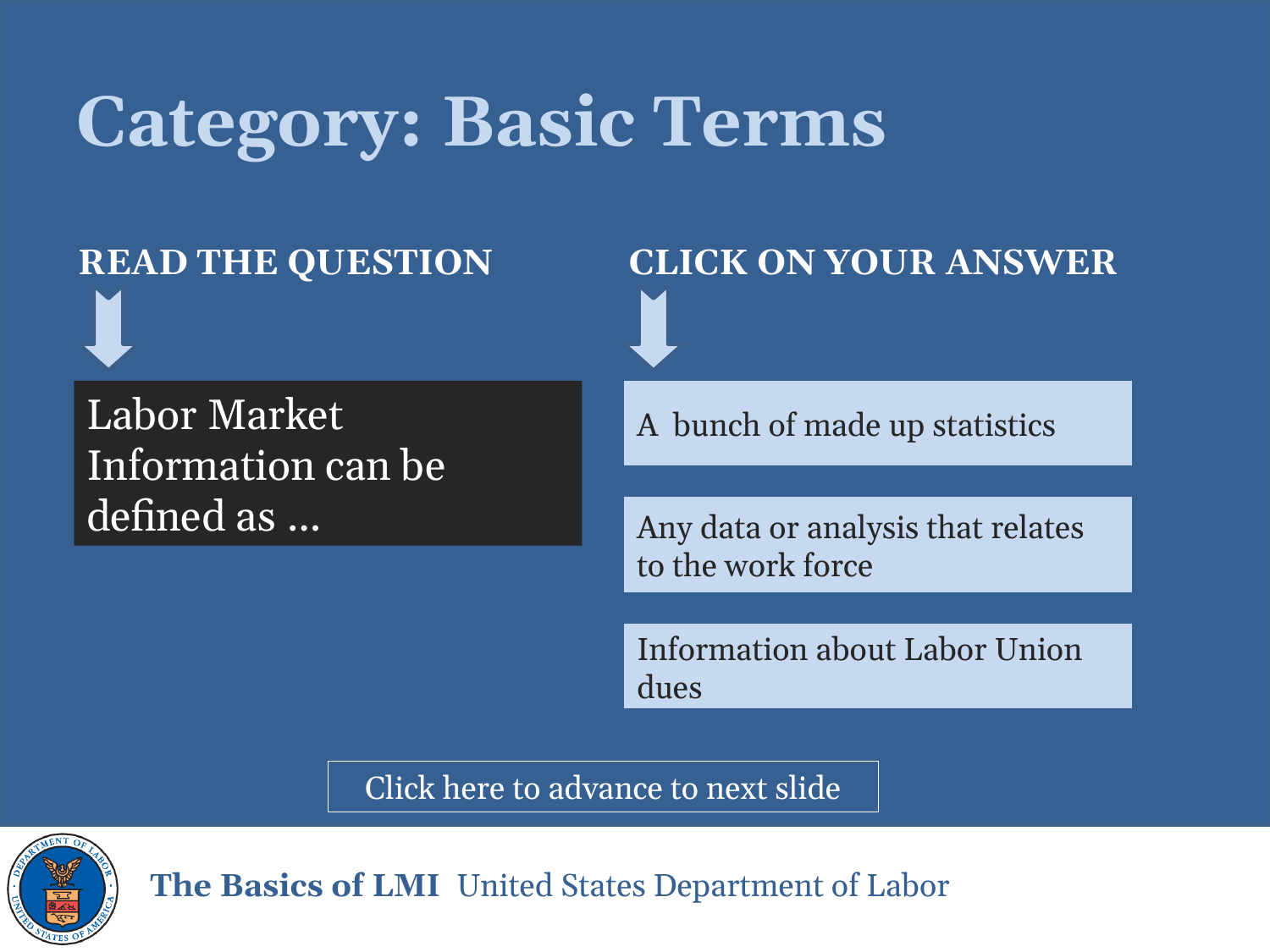

# Category: Basic Terms
READ THE QUESTION
CLICK ON YOUR ANSWER

Labor Market Information can be defined as …
A  bunch of made up statistics
Any data or analysis that relates
to the work force
Information about Labor Union
dues
Click here to advance to next slide